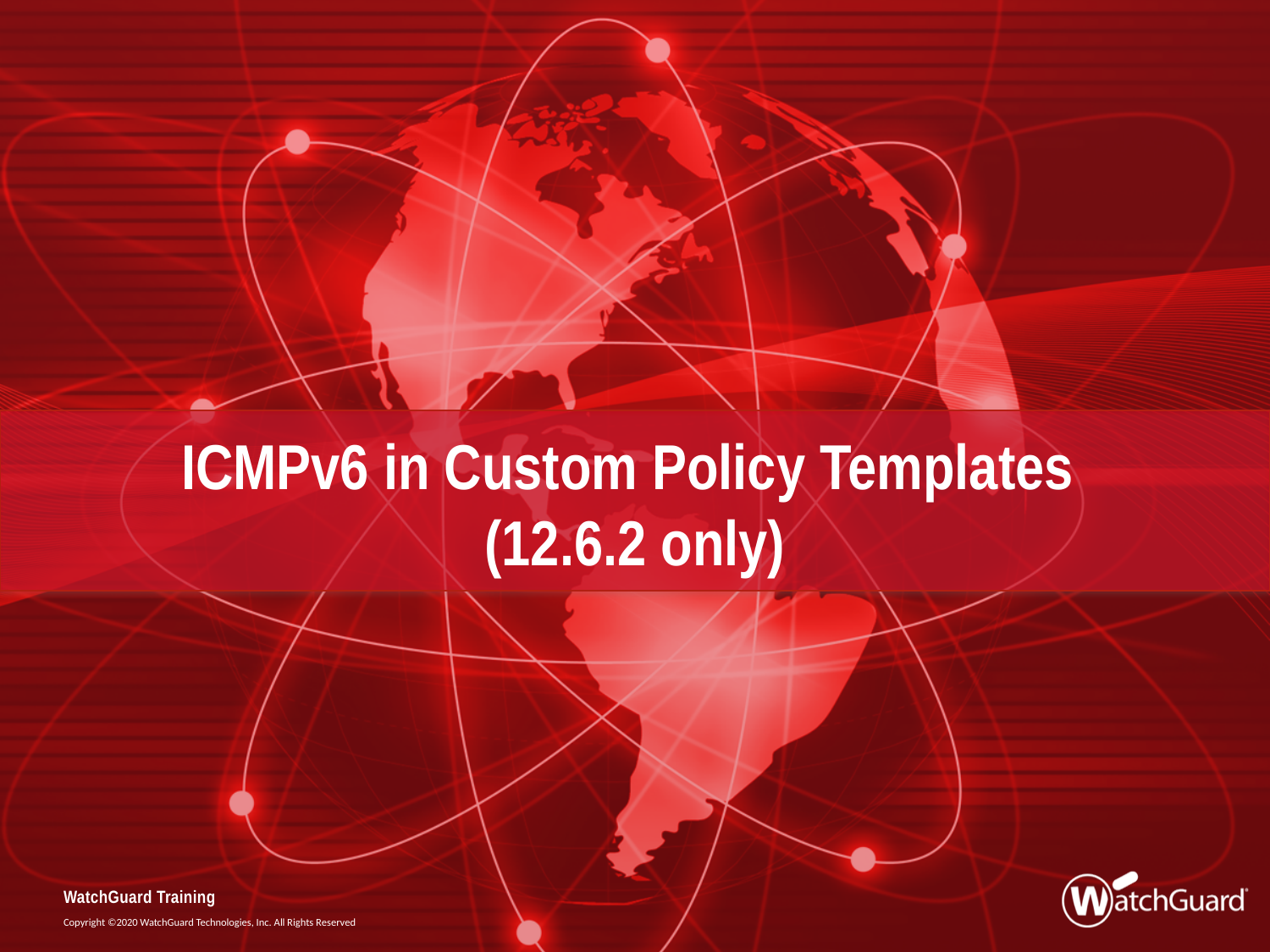

# ICMPv6 in Custom Policy Templates (12.6.2 only)